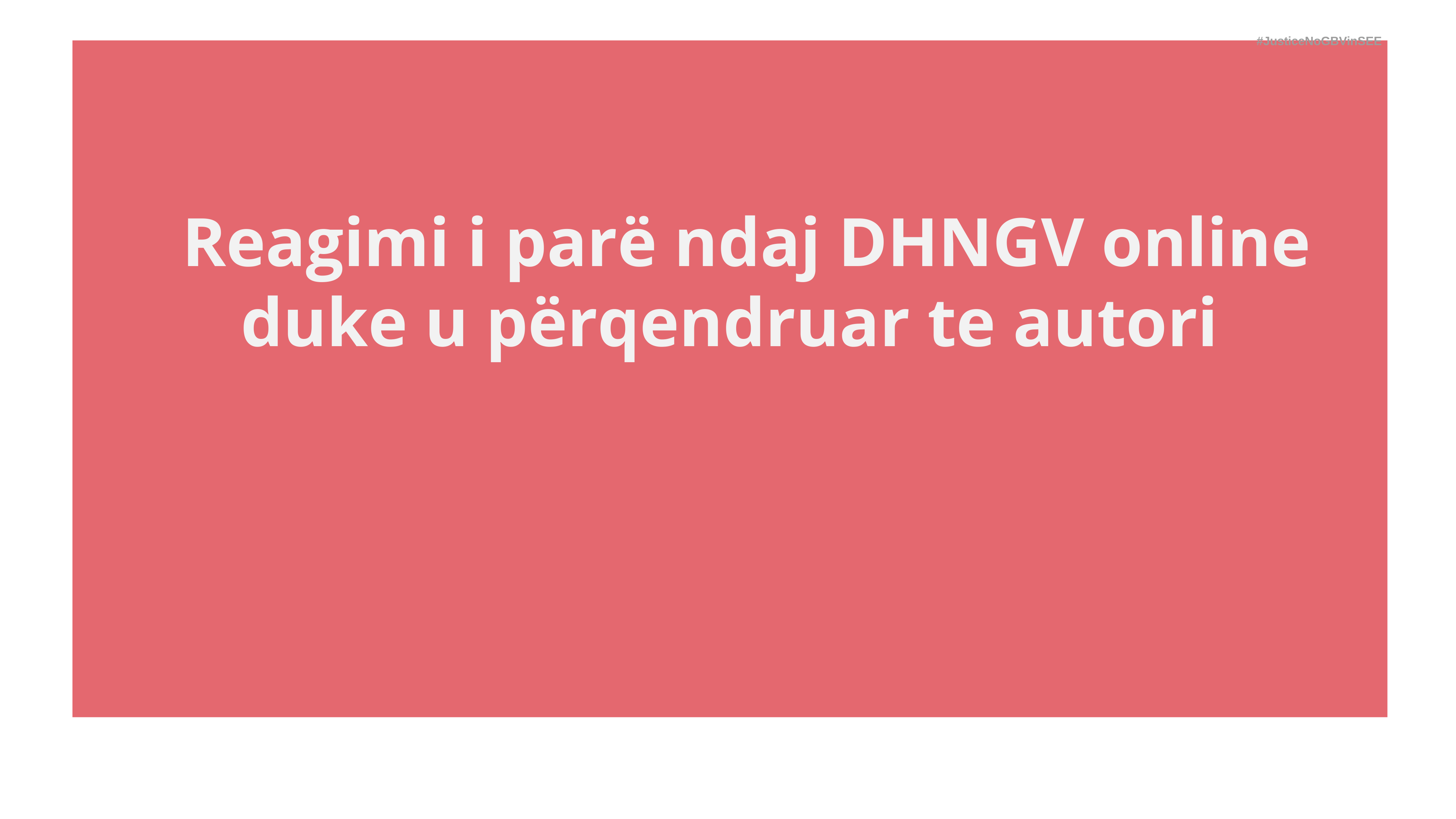

#JusticeNoGBVinSEE

Reagimi i parë ndaj DHNGV online duke u përqendruar te autori